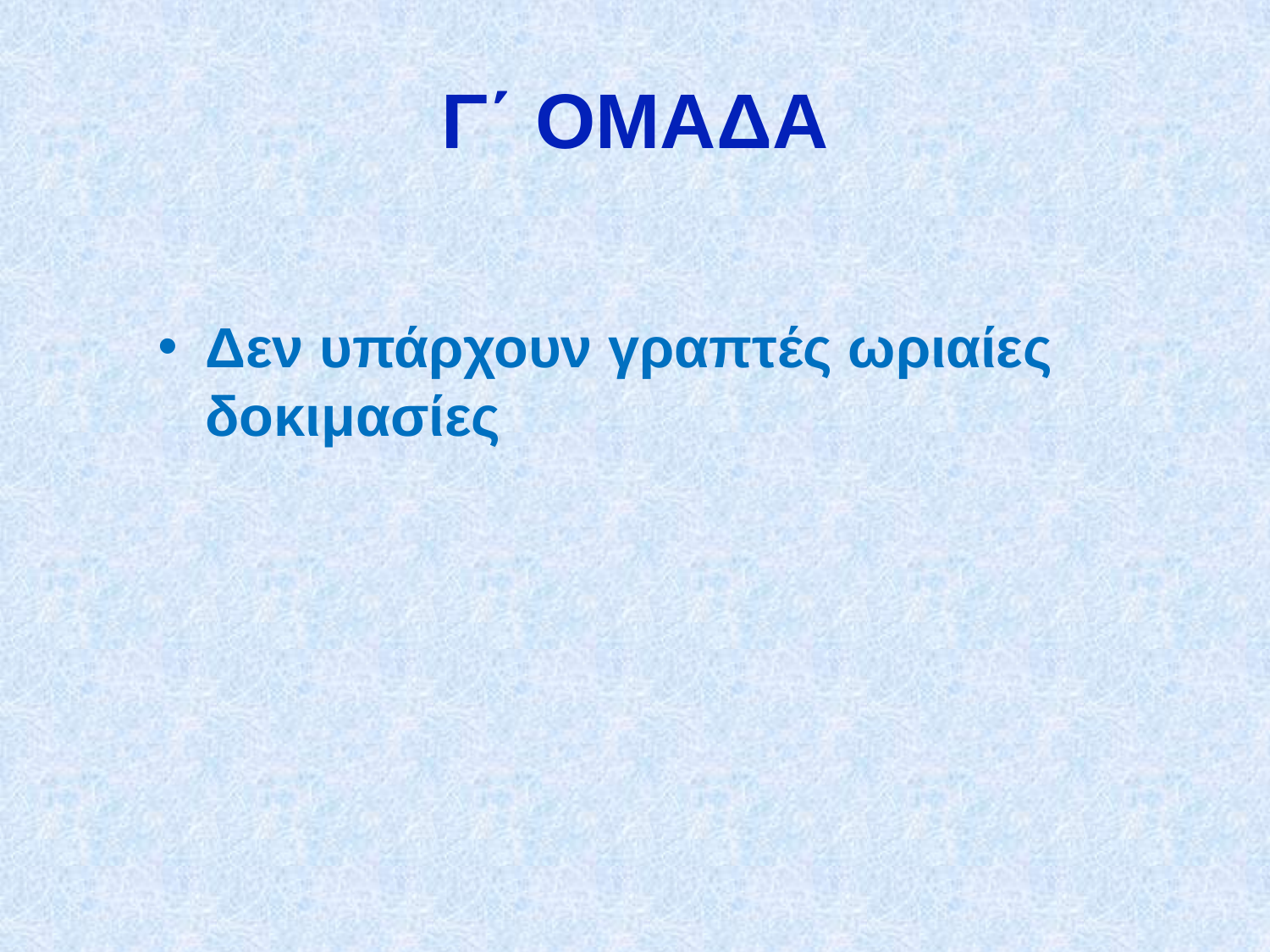

# Γ΄ ΟΜΑΔΑ

Δεν υπάρχουν γραπτές ωριαίες δοκιμασίες